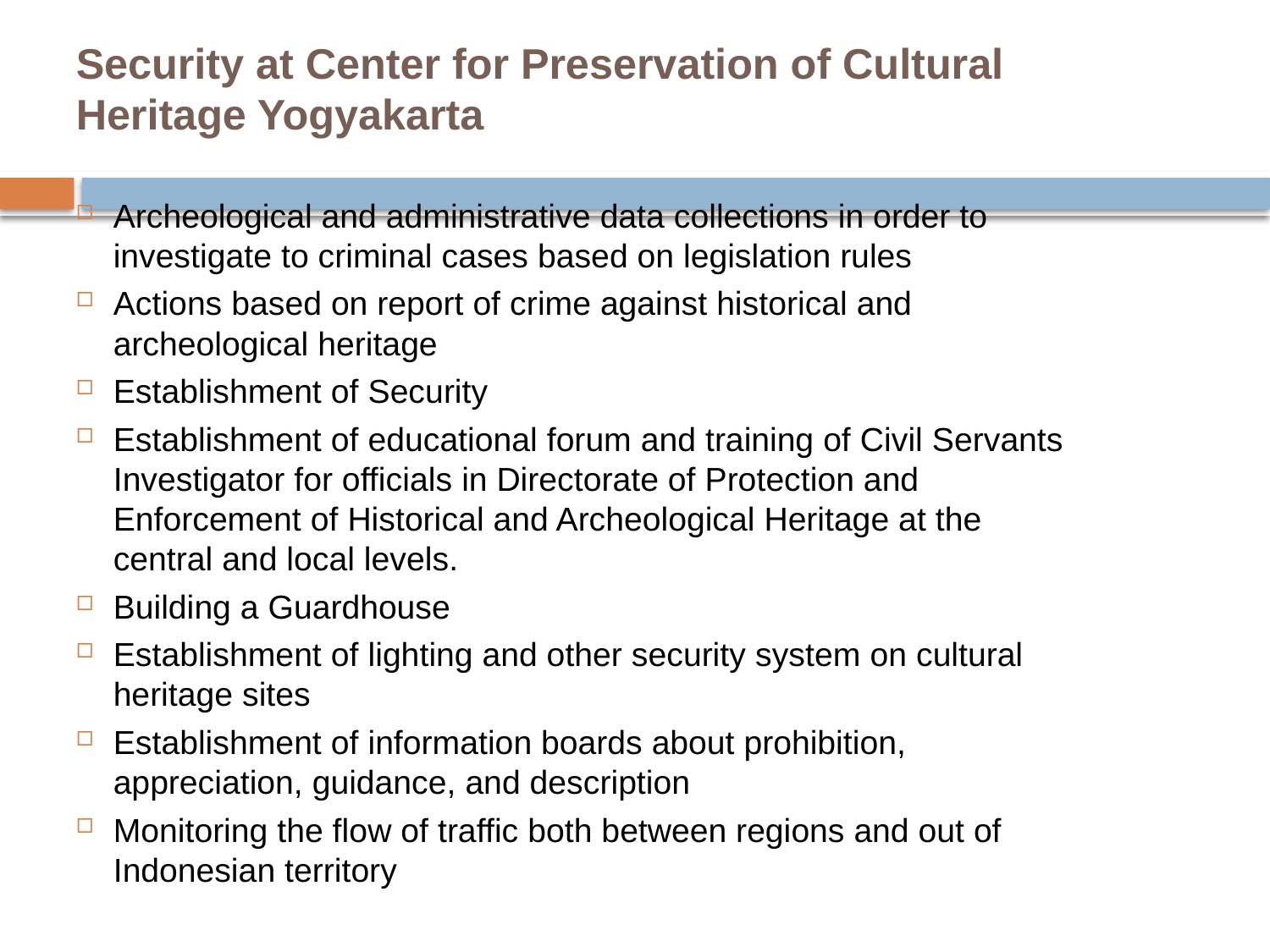

# Security at Center for Preservation of Cultural Heritage Yogyakarta
Archeological and administrative data collections in order to investigate to criminal cases based on legislation rules
Actions based on report of crime against historical and archeological heritage
Establishment of Security
Establishment of educational forum and training of Civil Servants Investigator for officials in Directorate of Protection and Enforcement of Historical and Archeological Heritage at the central and local levels.
Building a Guardhouse
Establishment of lighting and other security system on cultural heritage sites
Establishment of information boards about prohibition, appreciation, guidance, and description
Monitoring the flow of traffic both between regions and out of Indonesian territory